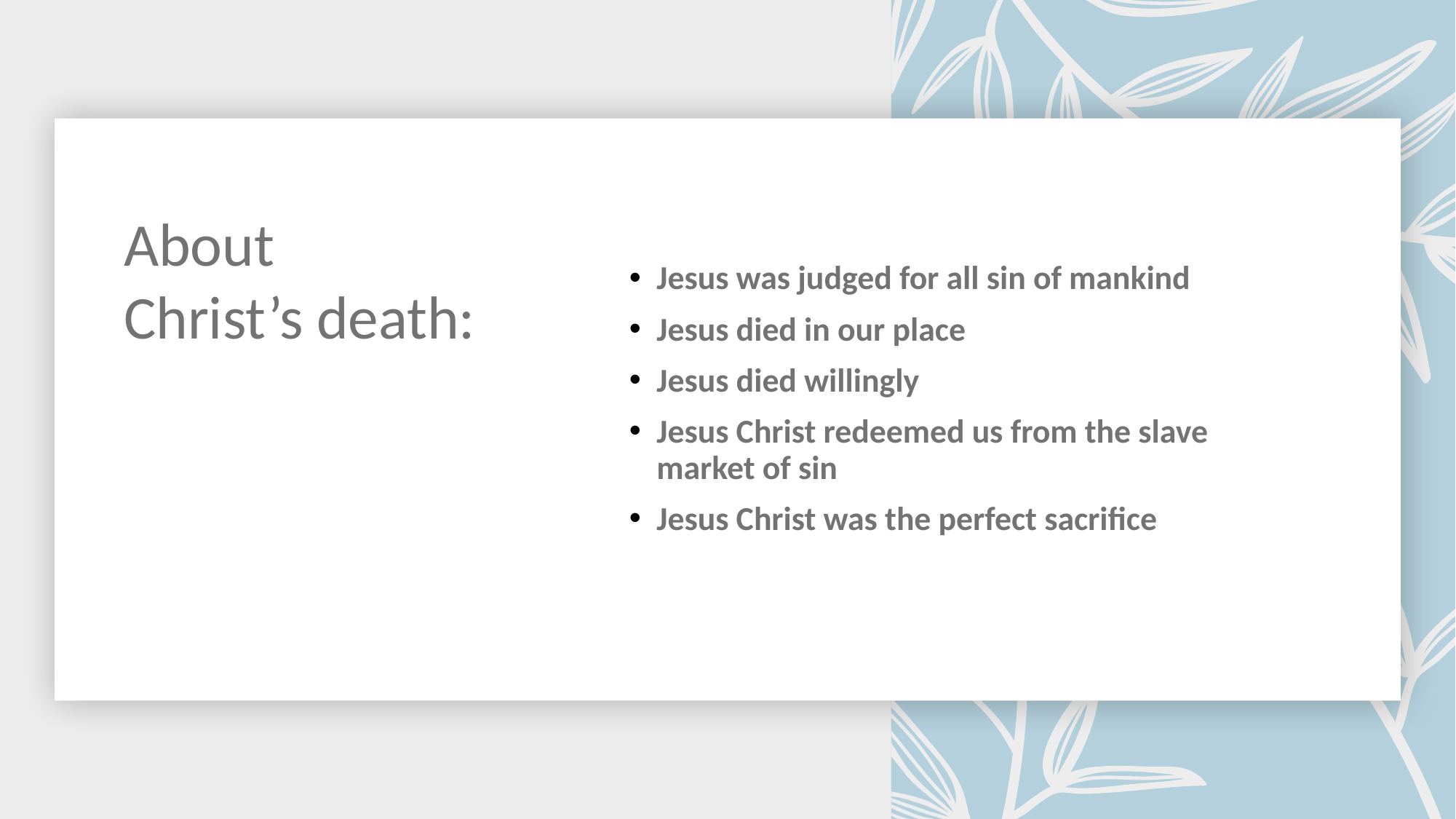

About
Christ’s death:

Jesus was judged for all sin of mankind
Jesus died in our place
Jesus died willingly
Jesus Christ redeemed us from the slave market of sin
Jesus Christ was the perfect sacrifice